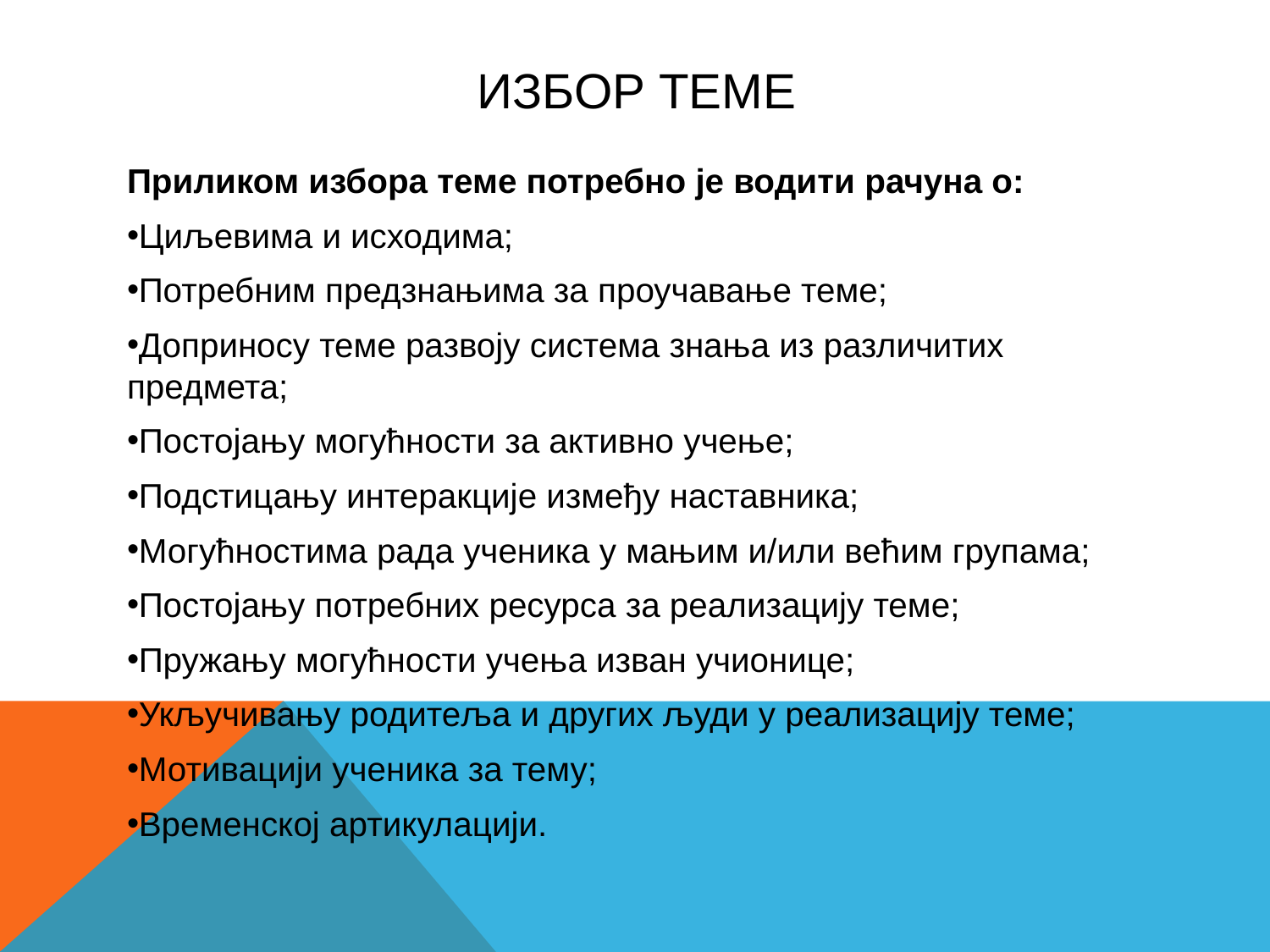

# Избор теме
Приликом избора теме потребно је водити рачуна о:
Циљевима и исходима;
Потребним предзнањима за проучавање теме;
Доприносу теме развоју система знања из различитих предмета;
Постојању могућности за активно учење;
Подстицању интеракције између наставника;
Могућностима рада ученика у мањим и/или већим групама;
Постојању потребних ресурса за реализацију теме;
Пружању могућности учења изван учионице;
Укључивању родитеља и других људи у реализацију теме;
Мотивацији ученика за тему;
Временској артикулацији.